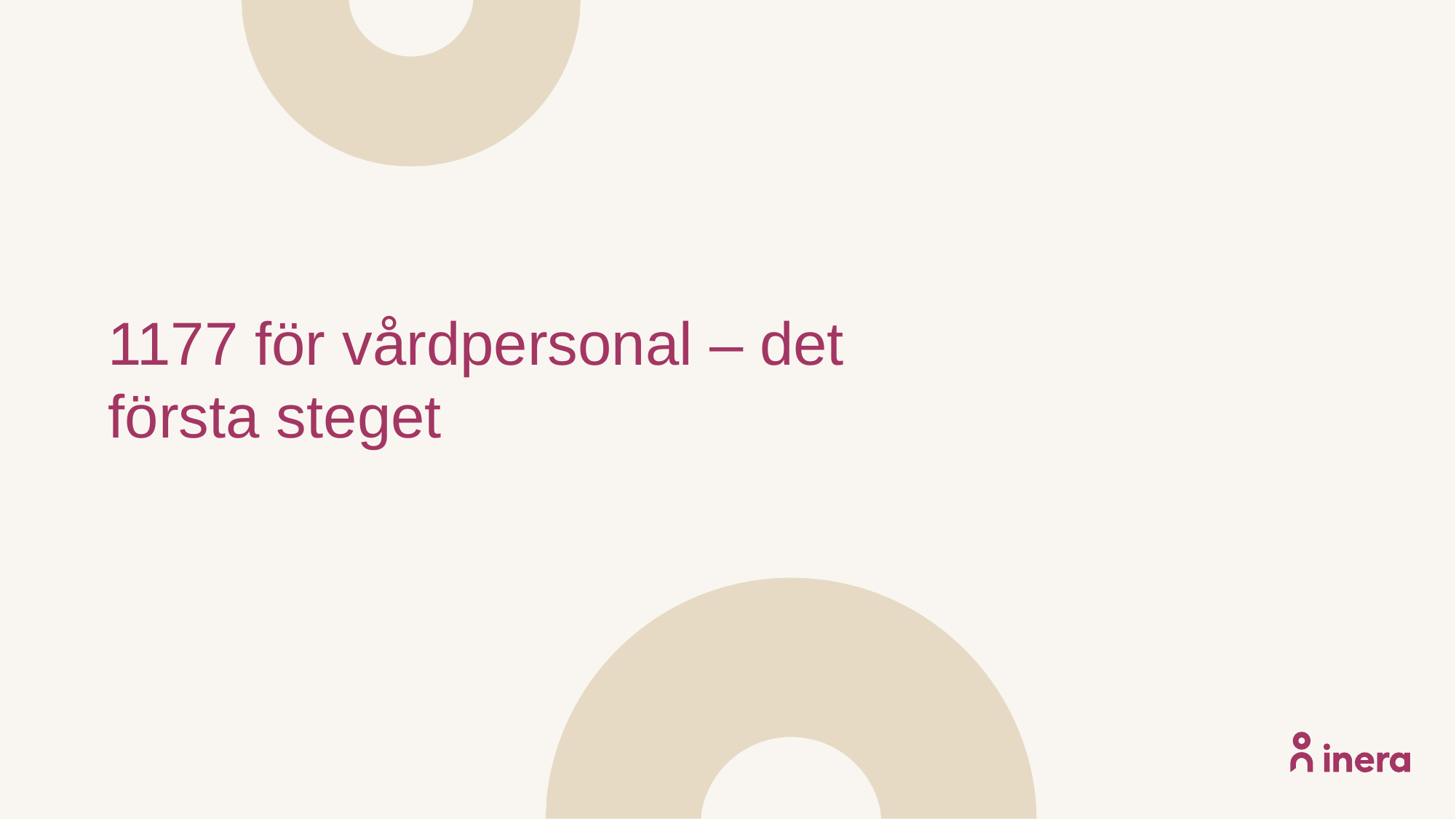

# 1177 för vårdpersonal – det första steget